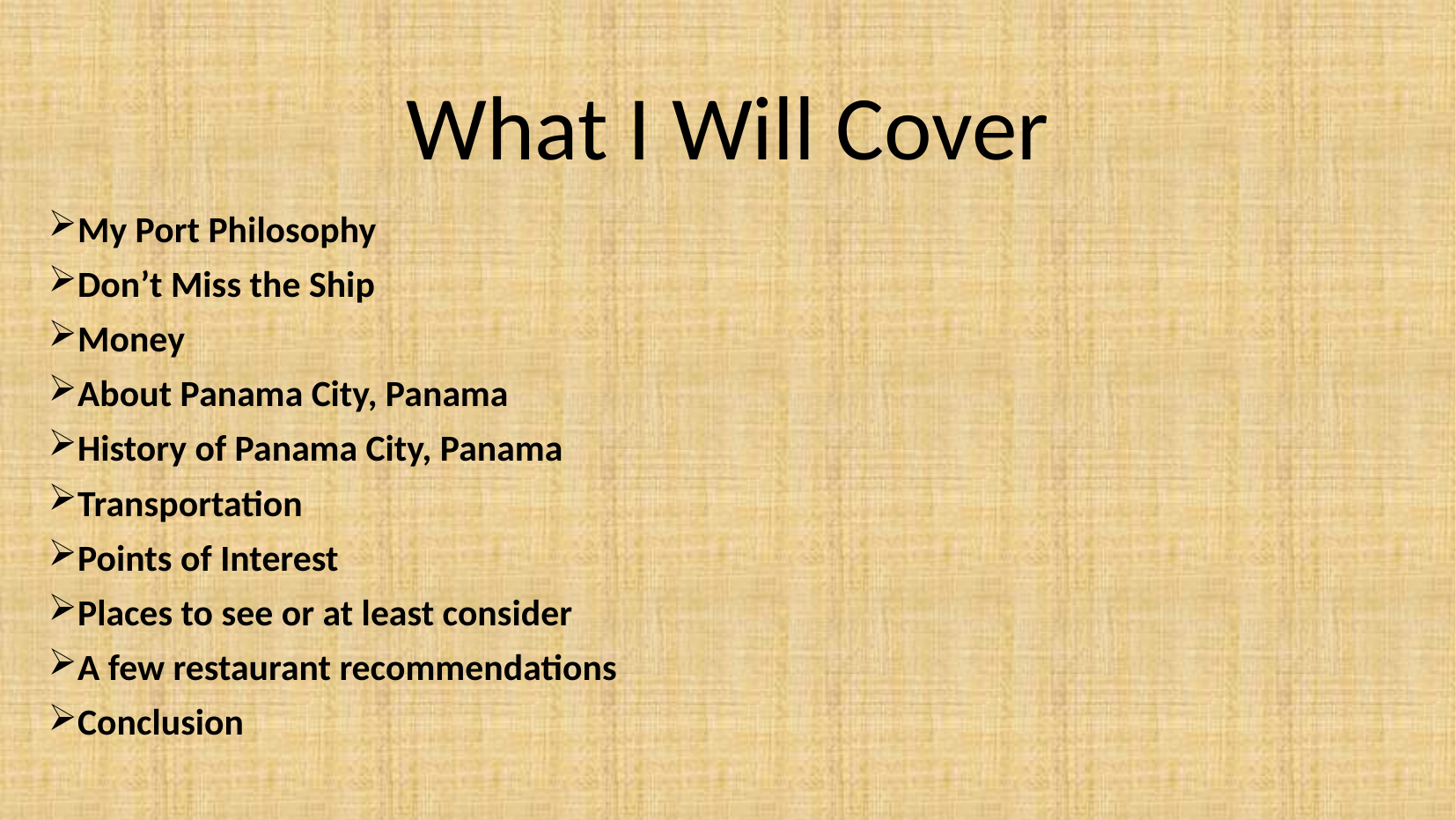

# What I Will Cover
My Port Philosophy
Don’t Miss the Ship
Money
About Panama City, Panama
History of Panama City, Panama
Transportation
Points of Interest
Places to see or at least consider
A few restaurant recommendations
Conclusion